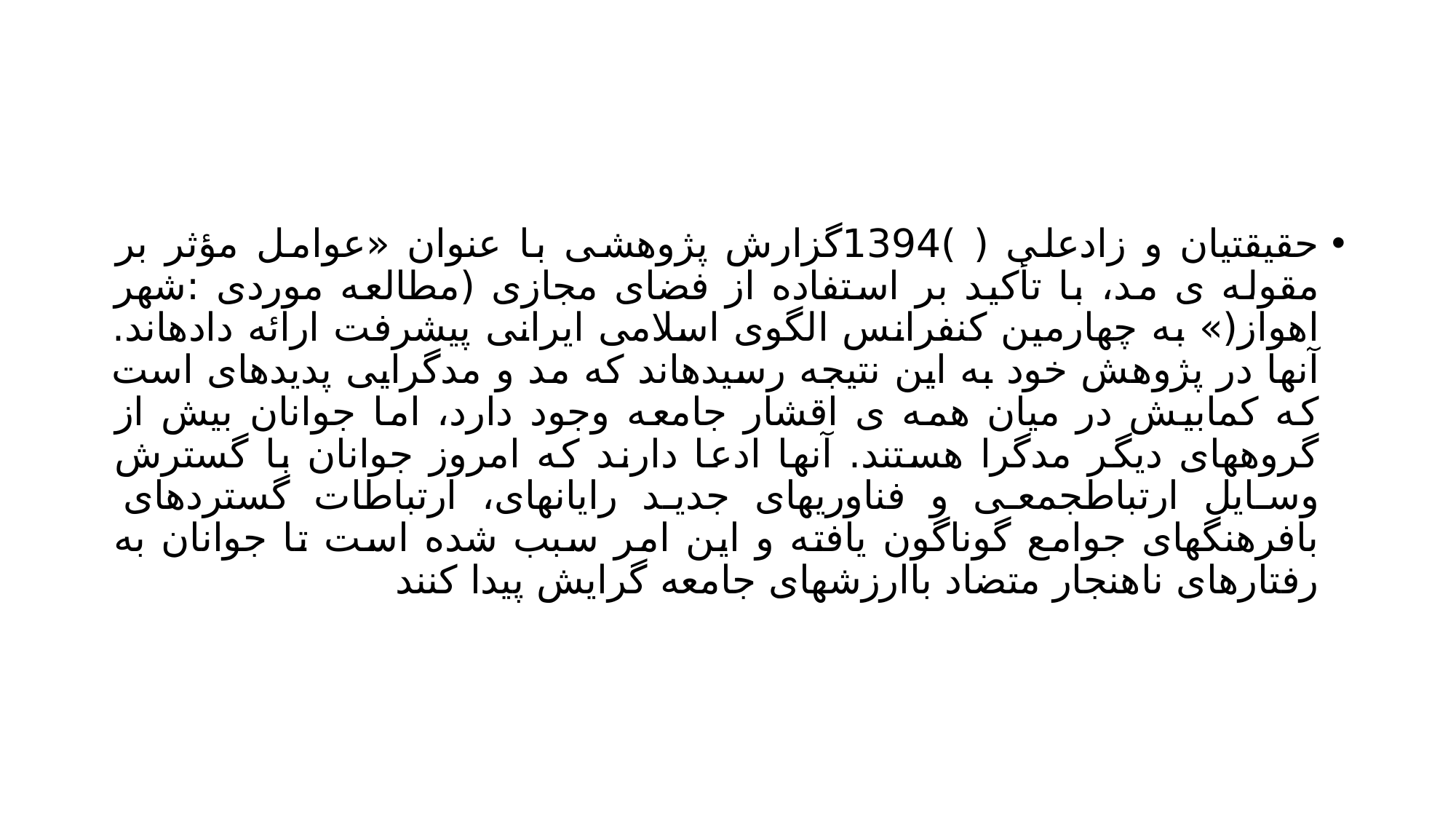

#
حقیقتیان و زادعلی ( )1394گزارش پژوهشی با عنوان «عوامل مؤثر بر مقوله ی مد، با تأکید بر استفاده از فضای مجازی (مطالعه موردی :شهر اهواز(» به چهارمین کنفرانس الگوی اسلامی ایرانی پیشرفت ارائه دادهاند. آنها در پژوهش خود به این نتیجه رسیدهاند که مد و مدگرایی پدیدهای است که کمابیش در میان همه ی اقشار جامعه وجود دارد، اما جوانان بیش از گروههای دیگر مدگرا هستند. آنها ادعا دارند که امروز جوانان با گسترش وسایل ارتباطجمعی و فناوریهای جدید رایانهای، ارتباطات گستردهای بافرهنگهای جوامع گوناگون یافته و این امر سبب شده است تا جوانان به رفتارهای ناهنجار متضاد باارزشهای جامعه گرایش پیدا کنند